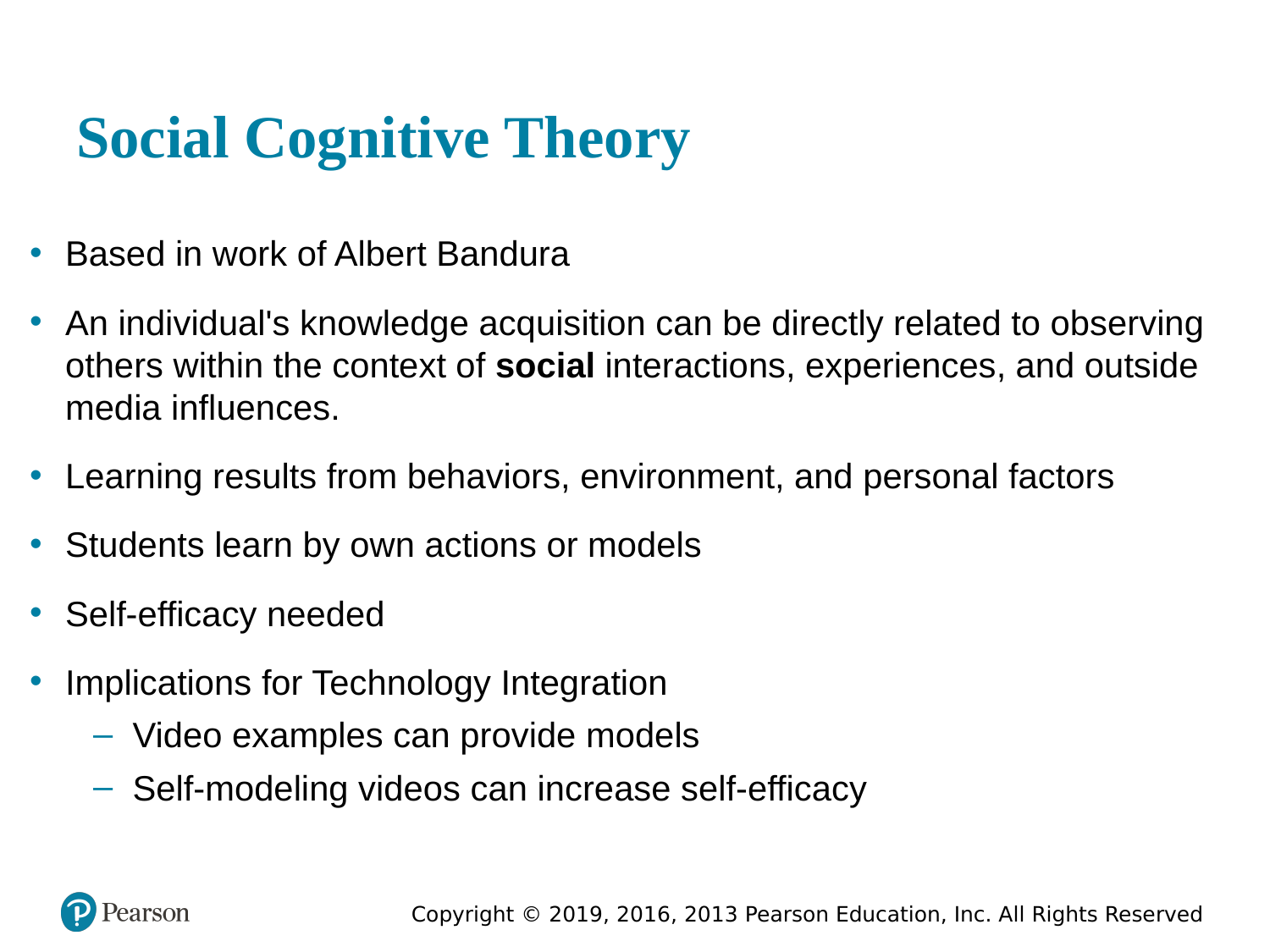

# Social Cognitive Theory
Based in work of Albert Bandura
An individual's knowledge acquisition can be directly related to observing others within the context of social interactions, experiences, and outside media influences.
Learning results from behaviors, environment, and personal factors
Students learn by own actions or models
Self-efficacy needed
Implications for Technology Integration
Video examples can provide models
Self-modeling videos can increase self-efficacy